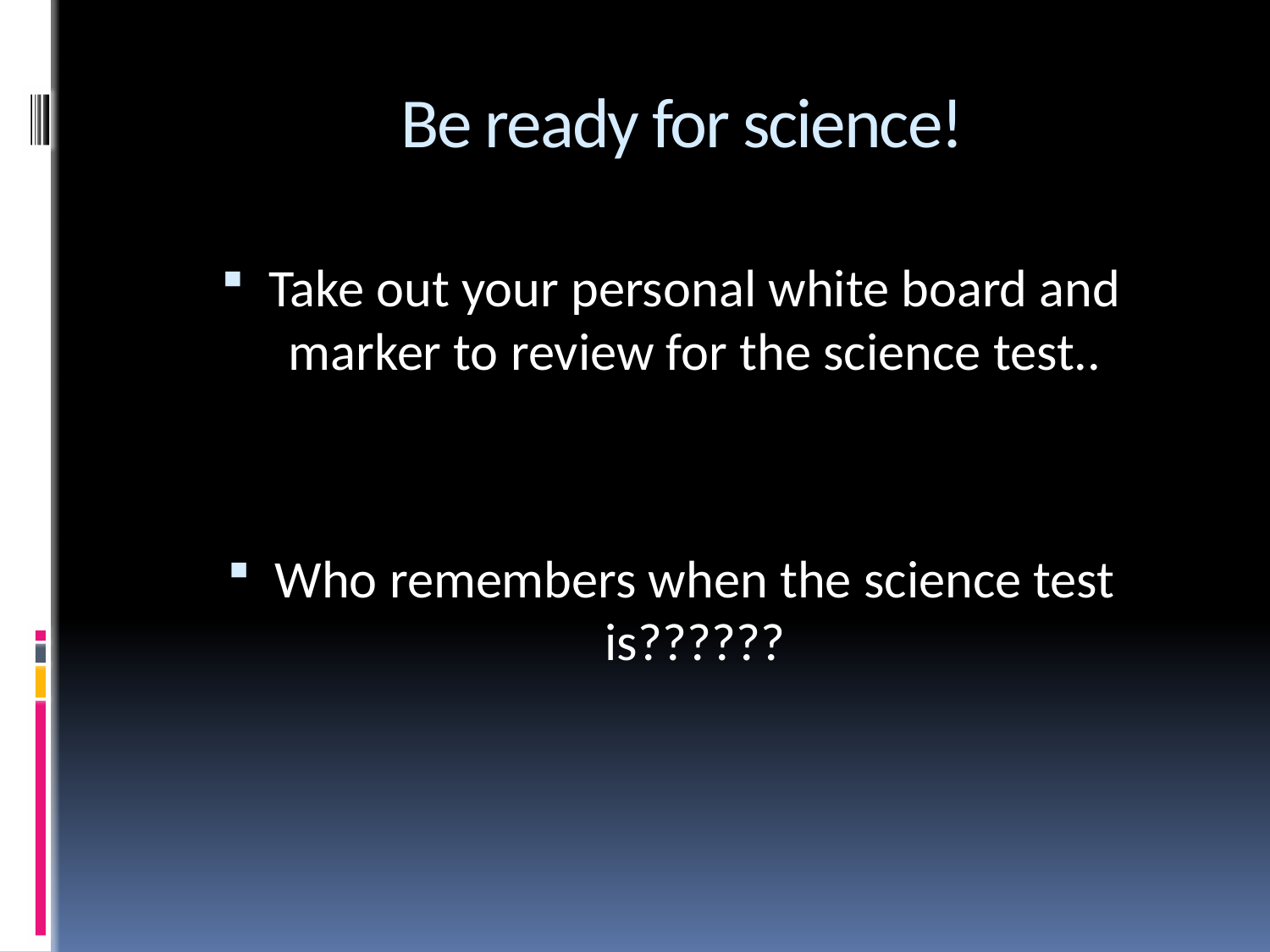

# Be ready for science!
Take out your personal white board and marker to review for the science test..

Who remembers when the science test is??????